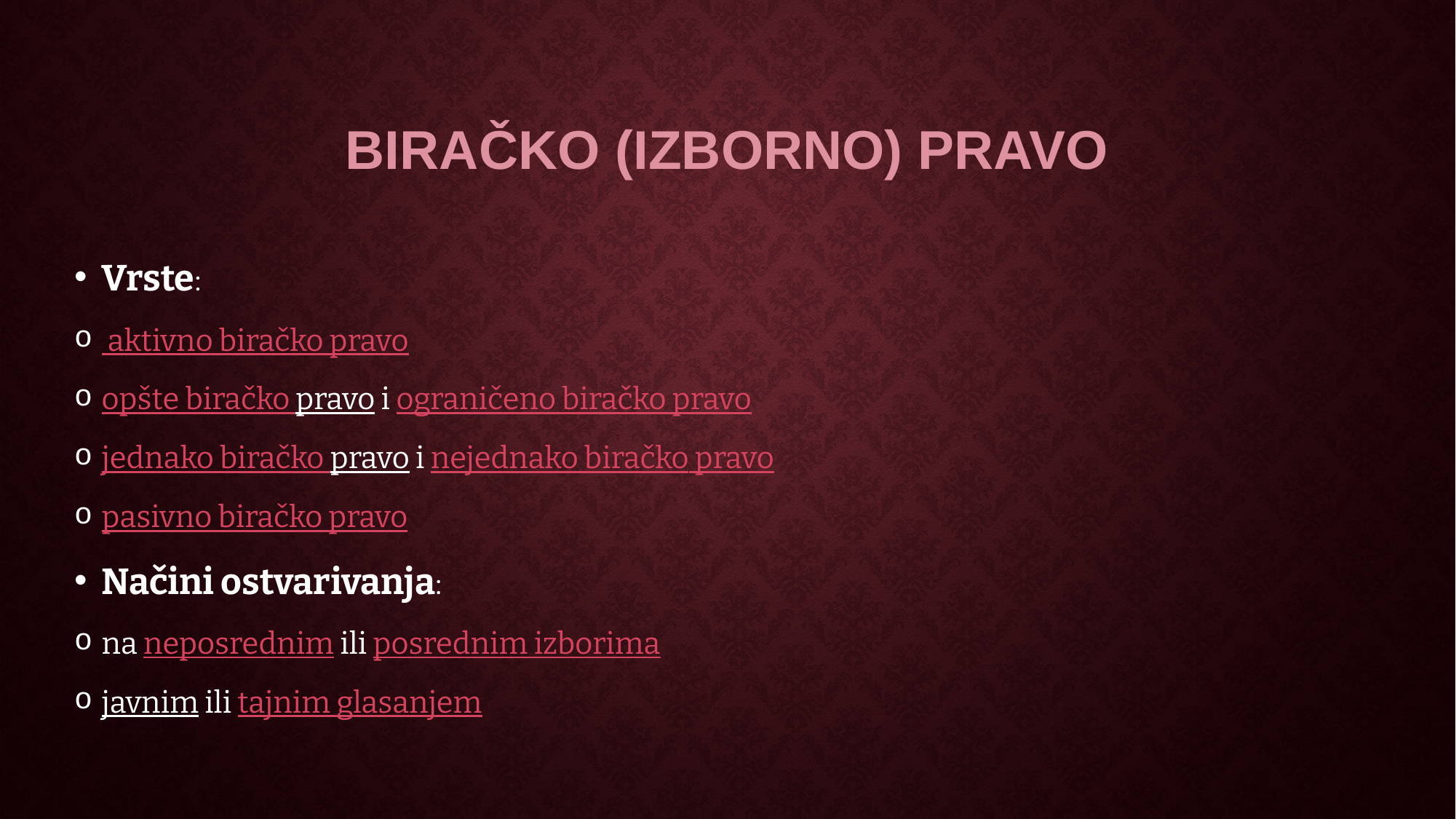

# Biračko (izborno) pravo
Vrste:
 aktivno biračko pravo
opšte biračko pravo i ograničeno biračko pravo
jednako biračko pravo i nejednako biračko pravo
pasivno biračko pravo
Načini ostvarivanja:
na neposrednim ili posrednim izborima
javnim ili tajnim glasanjem